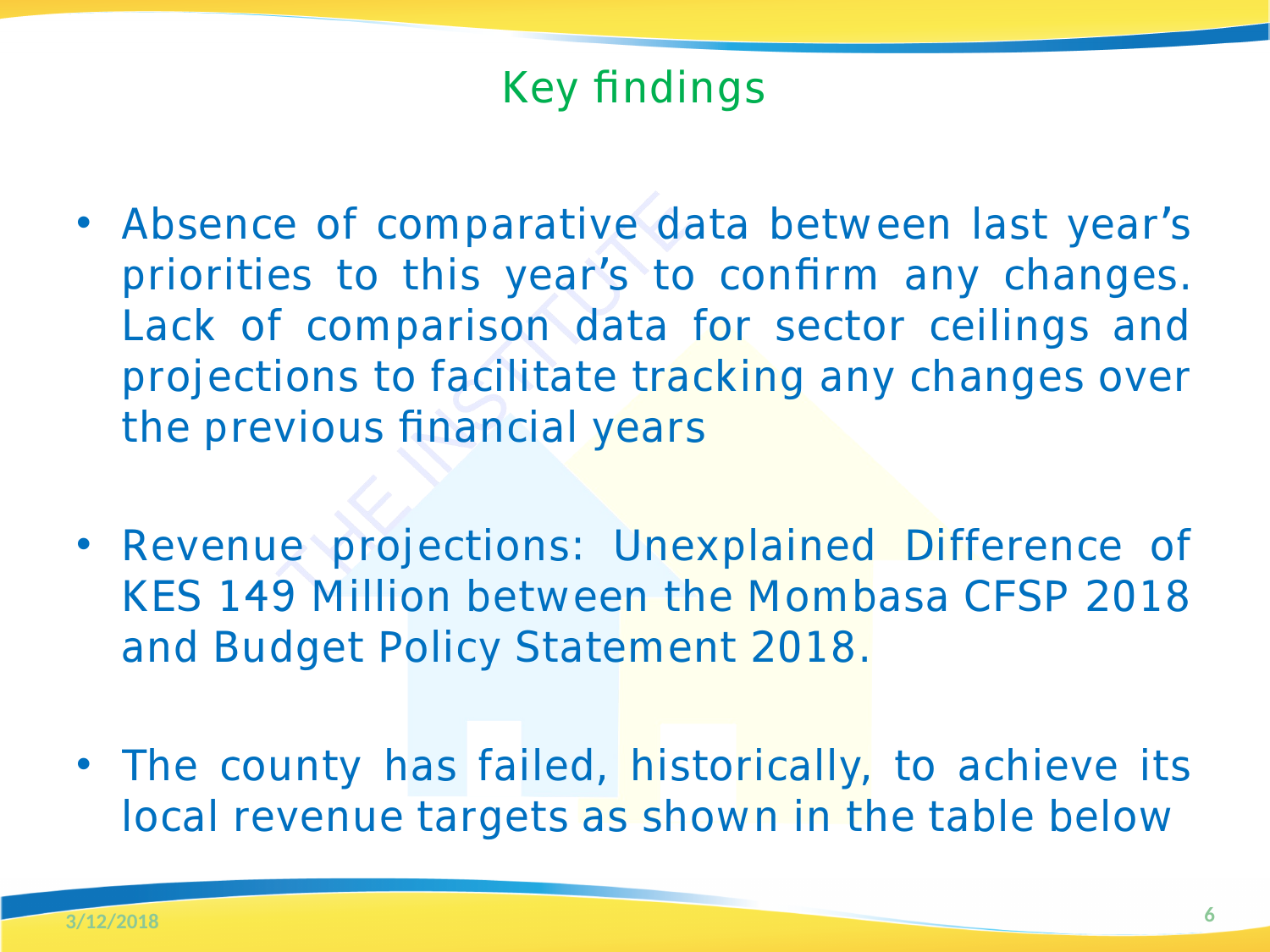

# Key findings
Absence of comparative data between last year’s priorities to this year’s to confirm any changes. Lack of comparison data for sector ceilings and projections to facilitate tracking any changes over the previous financial years

Revenue projections: Unexplained Difference of KES 149 Million between the Mombasa CFSP 2018 and Budget Policy Statement 2018.

The county has failed, historically, to achieve its local revenue targets as shown in the table below

6
3/12/2018